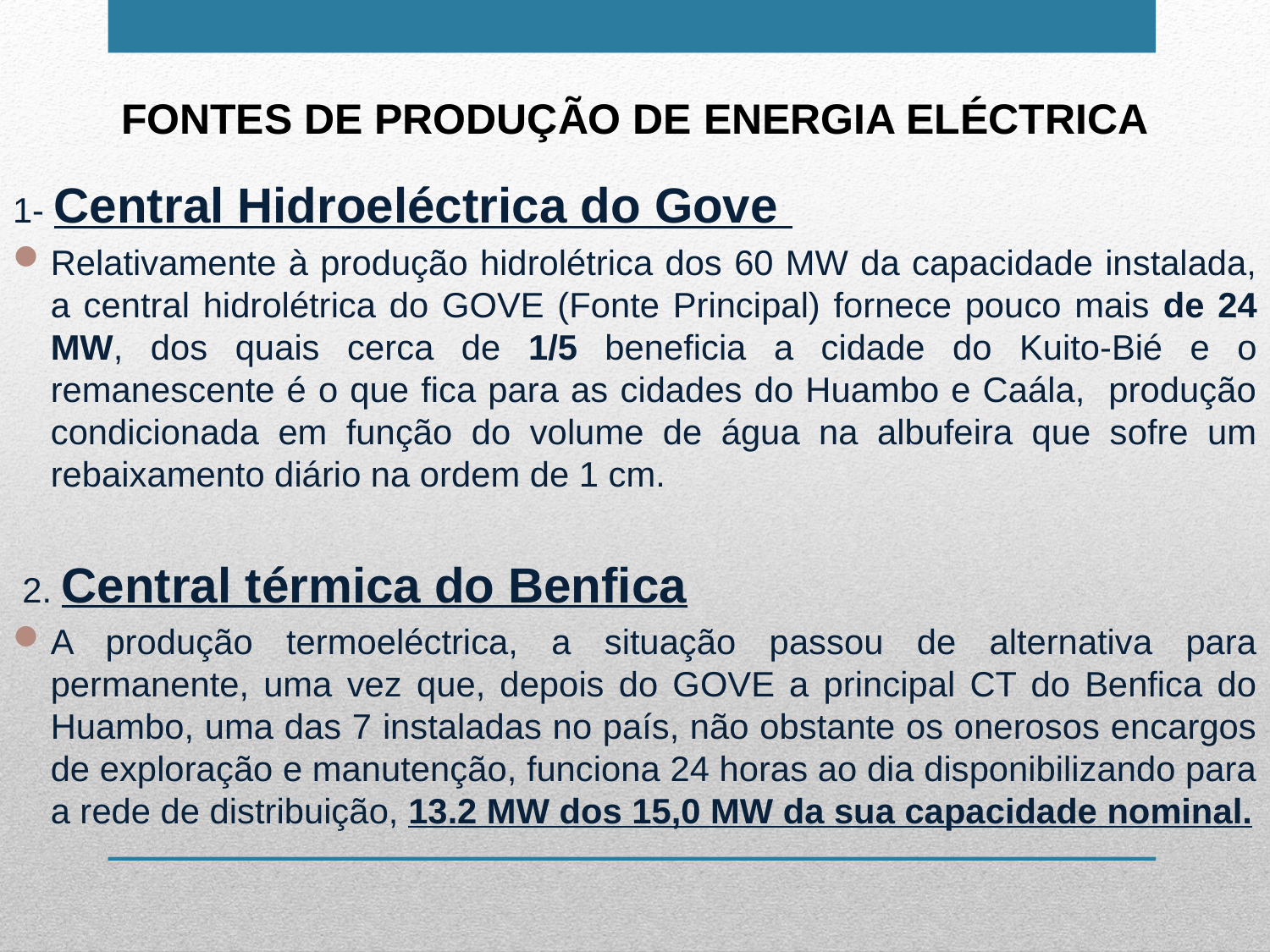

# FONTES DE PRODUÇÃO DE ENERGIA ELÉCTRICA

1- Central Hidroeléctrica do Gove
Relativamente à produção hidrolétrica dos 60 MW da capacidade instalada, a central hidrolétrica do GOVE (Fonte Principal) fornece pouco mais de 24 MW, dos quais cerca de 1/5 beneficia a cidade do Kuito-Bié e o remanescente é o que fica para as cidades do Huambo e Caála,  produção condicionada em função do volume de água na albufeira que sofre um rebaixamento diário na ordem de 1 cm.

 2. Central térmica do Benfica
A produção termoeléctrica, a situação passou de alternativa para permanente, uma vez que, depois do GOVE a principal CT do Benfica do Huambo, uma das 7 instaladas no país, não obstante os onerosos encargos de exploração e manutenção, funciona 24 horas ao dia disponibilizando para a rede de distribuição, 13.2 MW dos 15,0 MW da sua capacidade nominal.